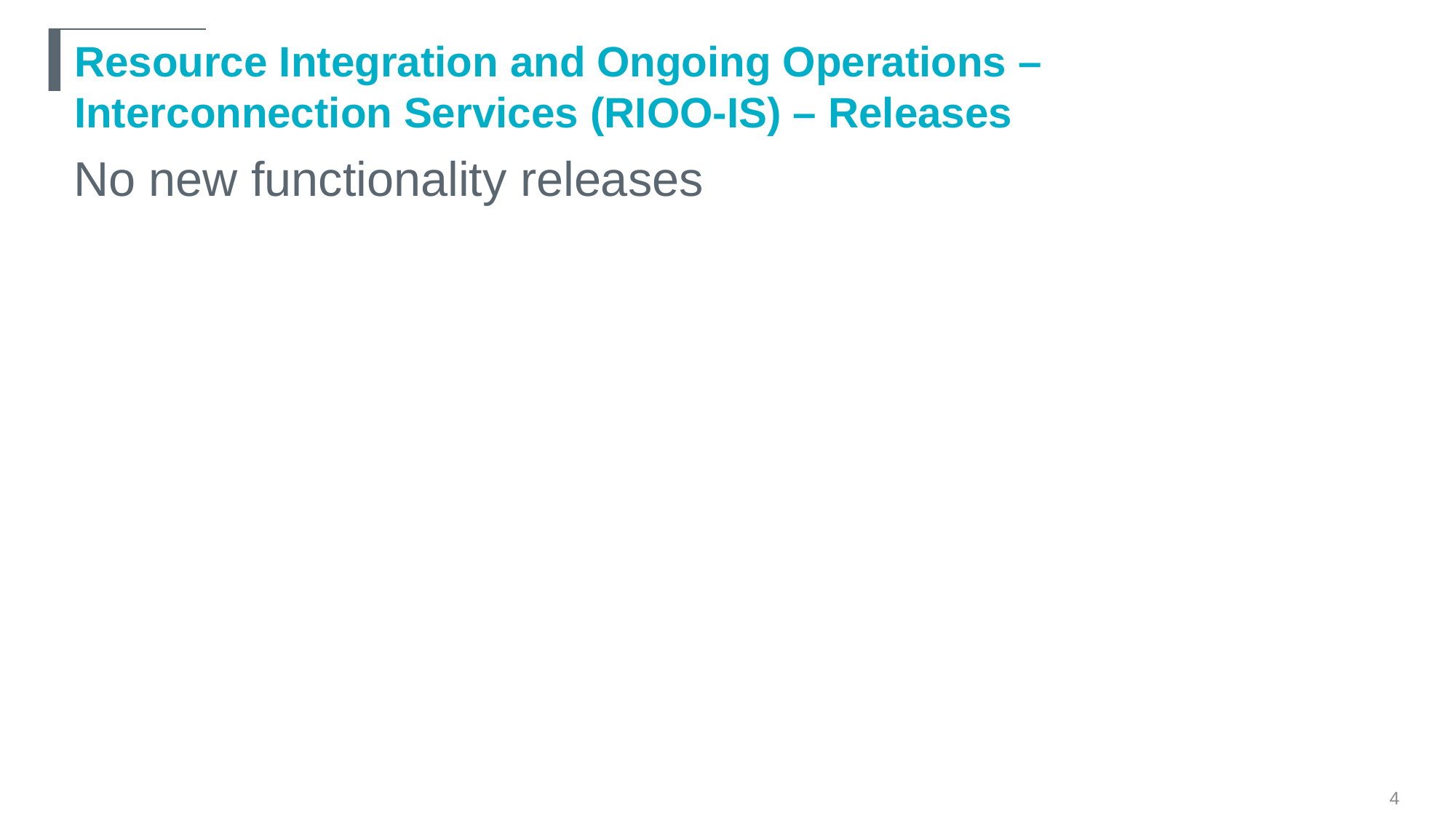

# Resource Integration and Ongoing Operations – Interconnection Services (RIOO-IS) – Releases
No new functionality releases

4